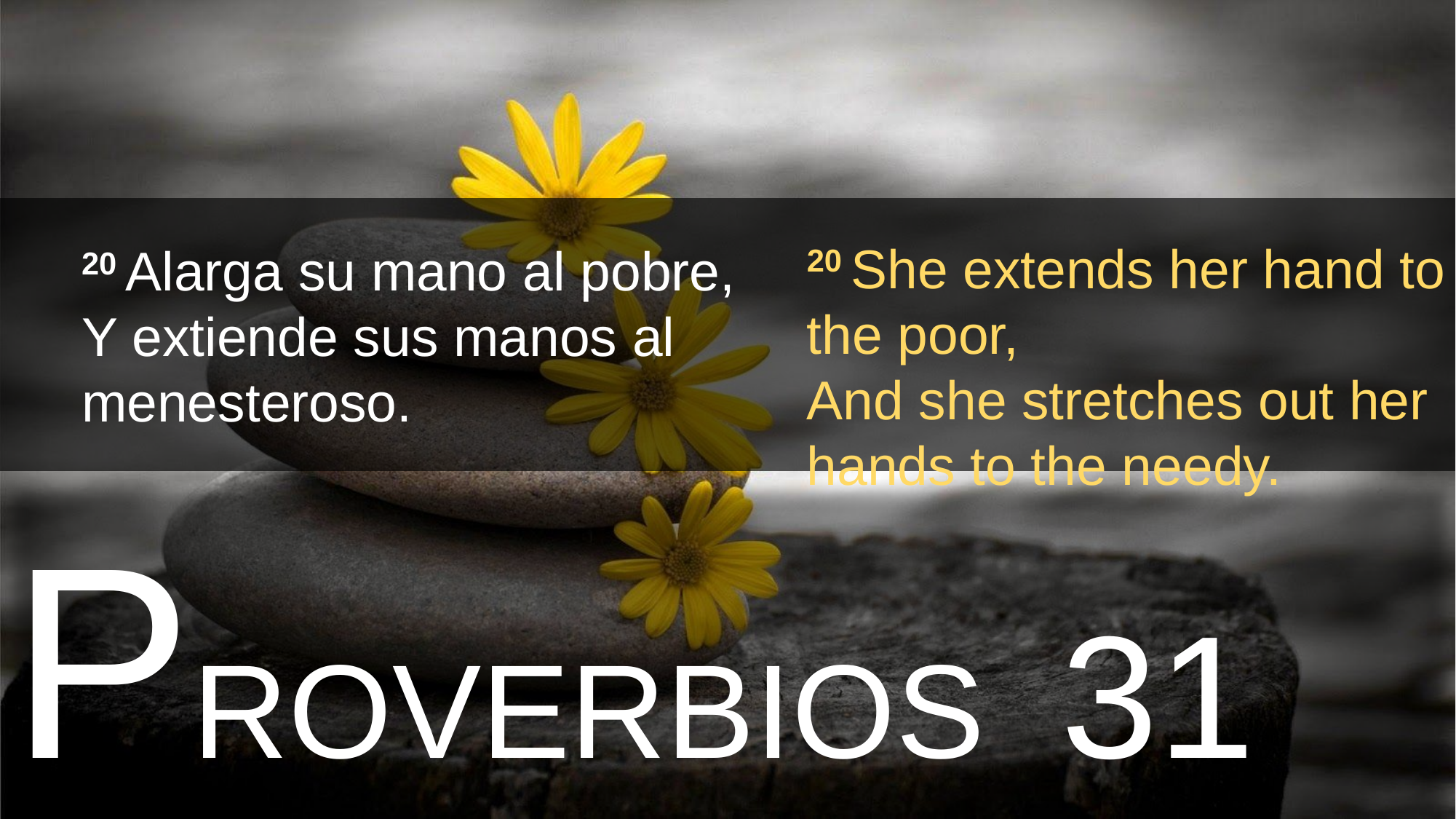

20 She extends her hand to the poor,
And she stretches out her hands to the needy.
20 Alarga su mano al pobre,
Y extiende sus manos al menesteroso.
PROVERBIOS 31    PROVERBS 31